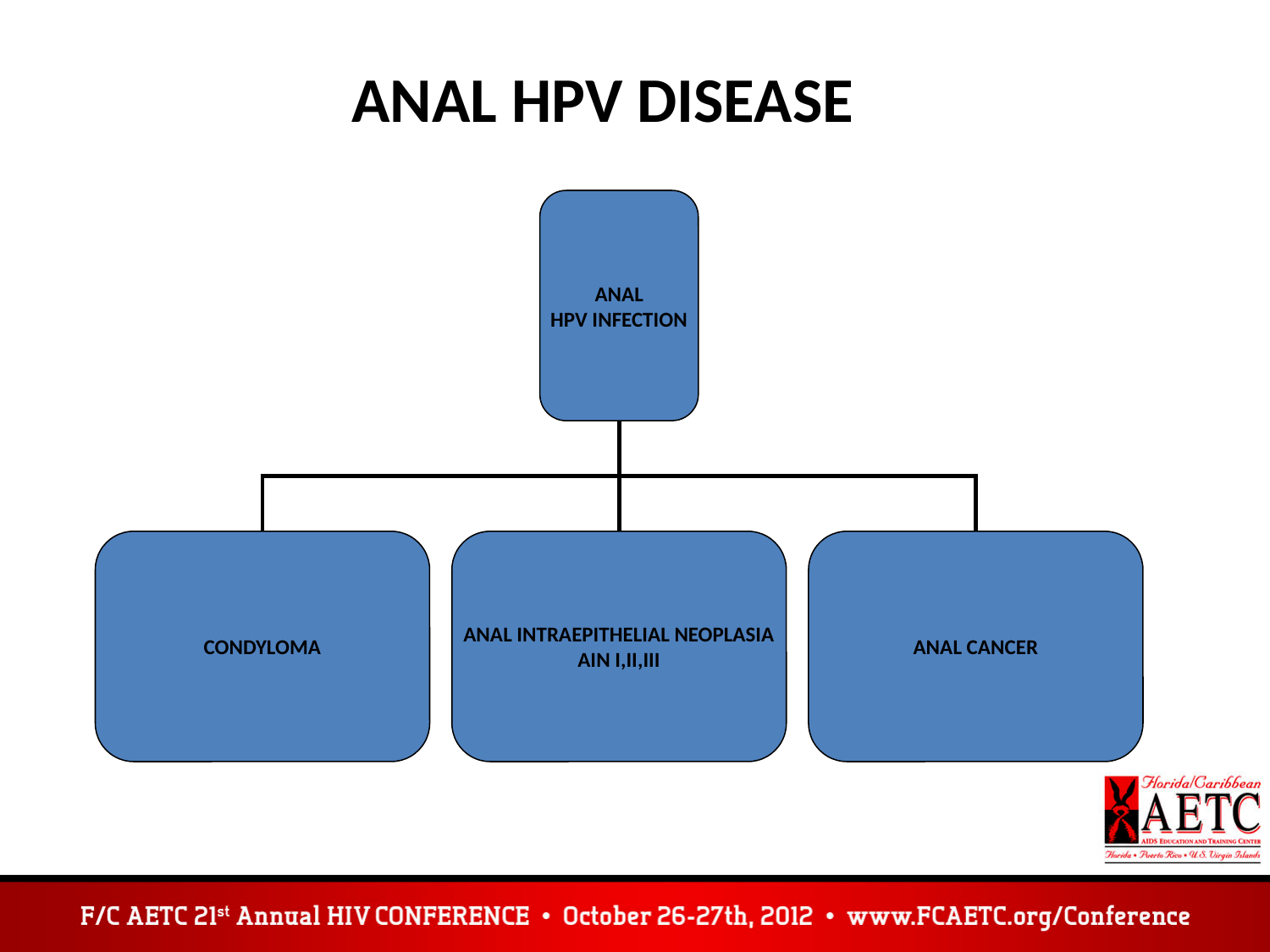

ANAL HPV DISEASE

ANAL
HPV INFECTION
CONDYLOMA
ANAL INTRAEPITHELIAL NEOPLASIA
AIN I,II,III
ANAL CANCER